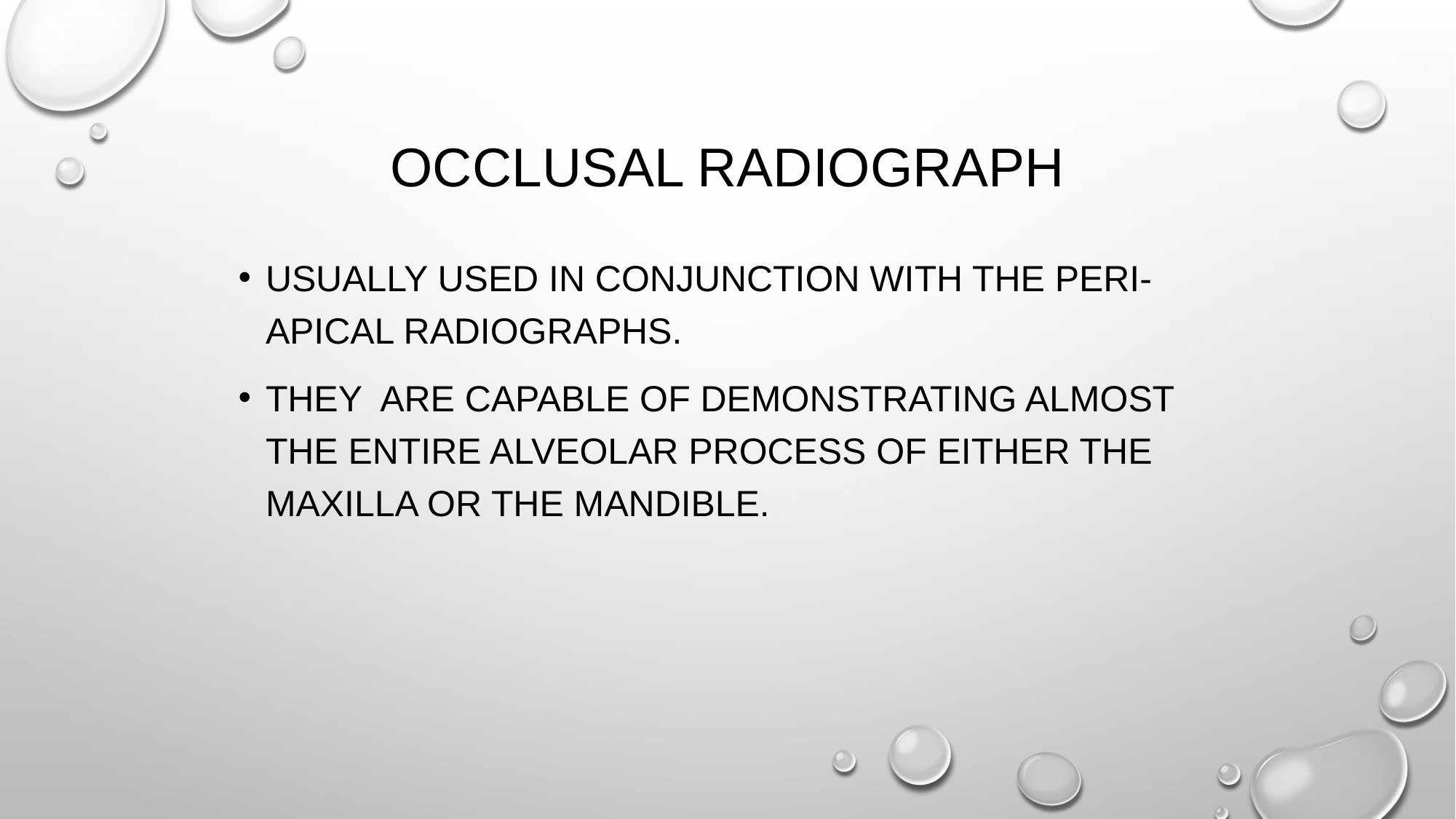

# Occlusal radiograph
Usually used in conjunction with the peri-apical radiographs.
They  are capable of demonstrating almost the entire alveolar process of either the maxilla or the mandible.